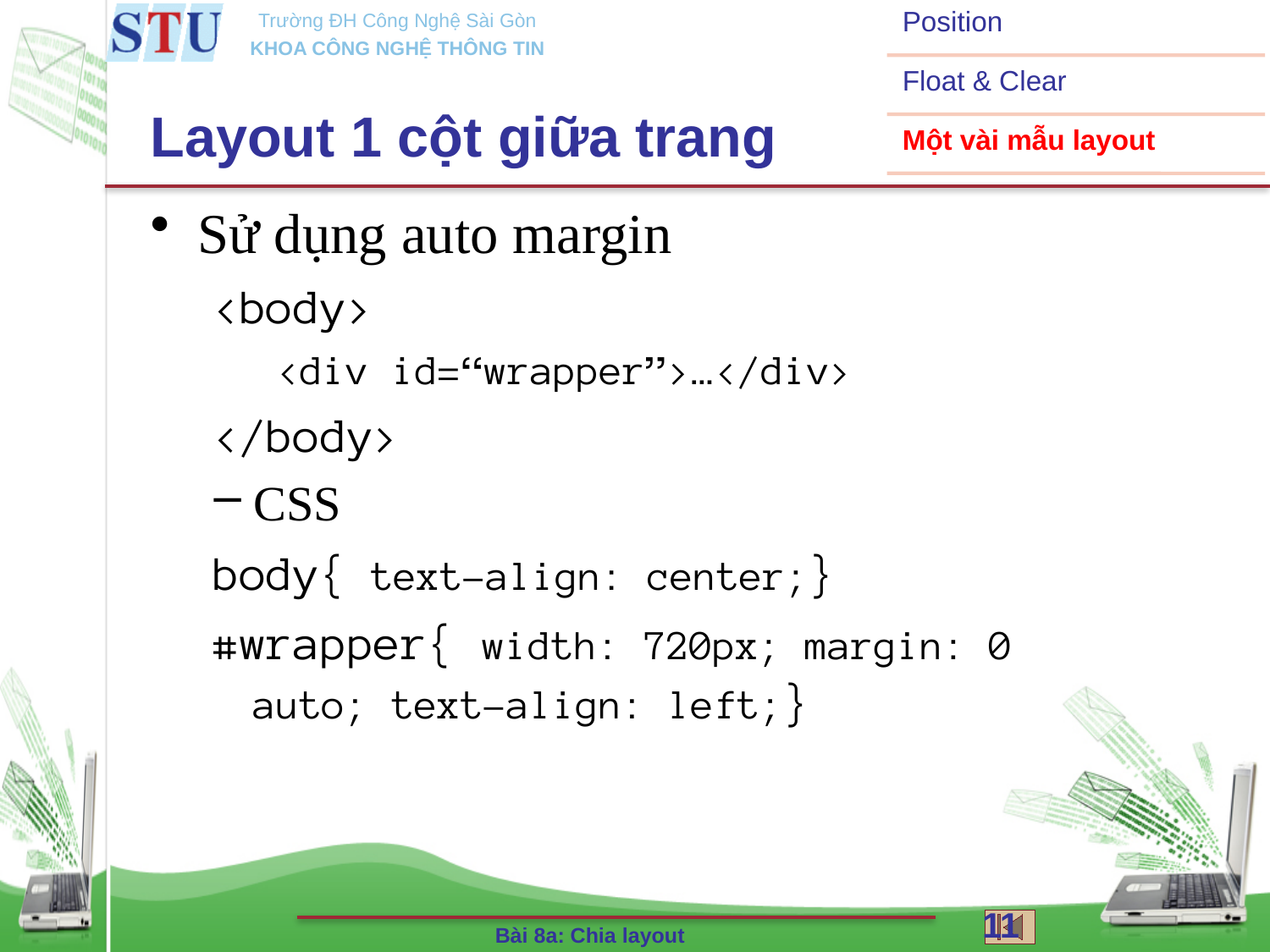

Position
Float & Clear
Một vài mẫu layout
# Layout 1 cột giữa trang
Sử dụng auto margin
<body>
<div id=“wrapper”>…</div>
</body>
CSS
body{ text-align: center;}
#wrapper{ width: 720px; margin: 0 auto; text-align: left;}

11
Bài 8a: Chia layout